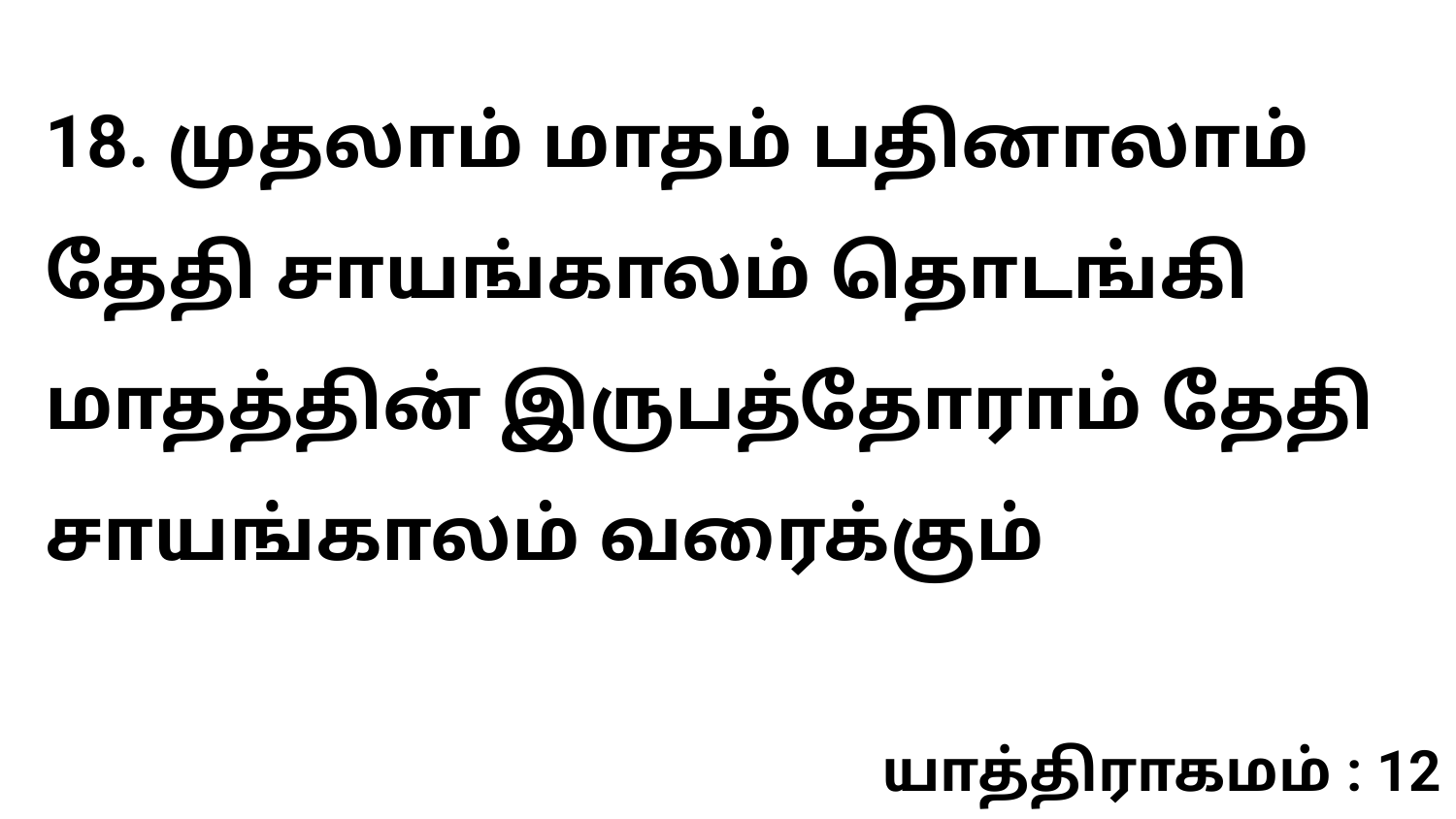

18. முதலாம் மாதம் பதினாலாம் தேதி சாயங்காலம் தொடங்கி மாதத்தின் இருபத்தோராம் தேதி சாயங்காலம் வரைக்கும்
யாத்திராகமம் : 12